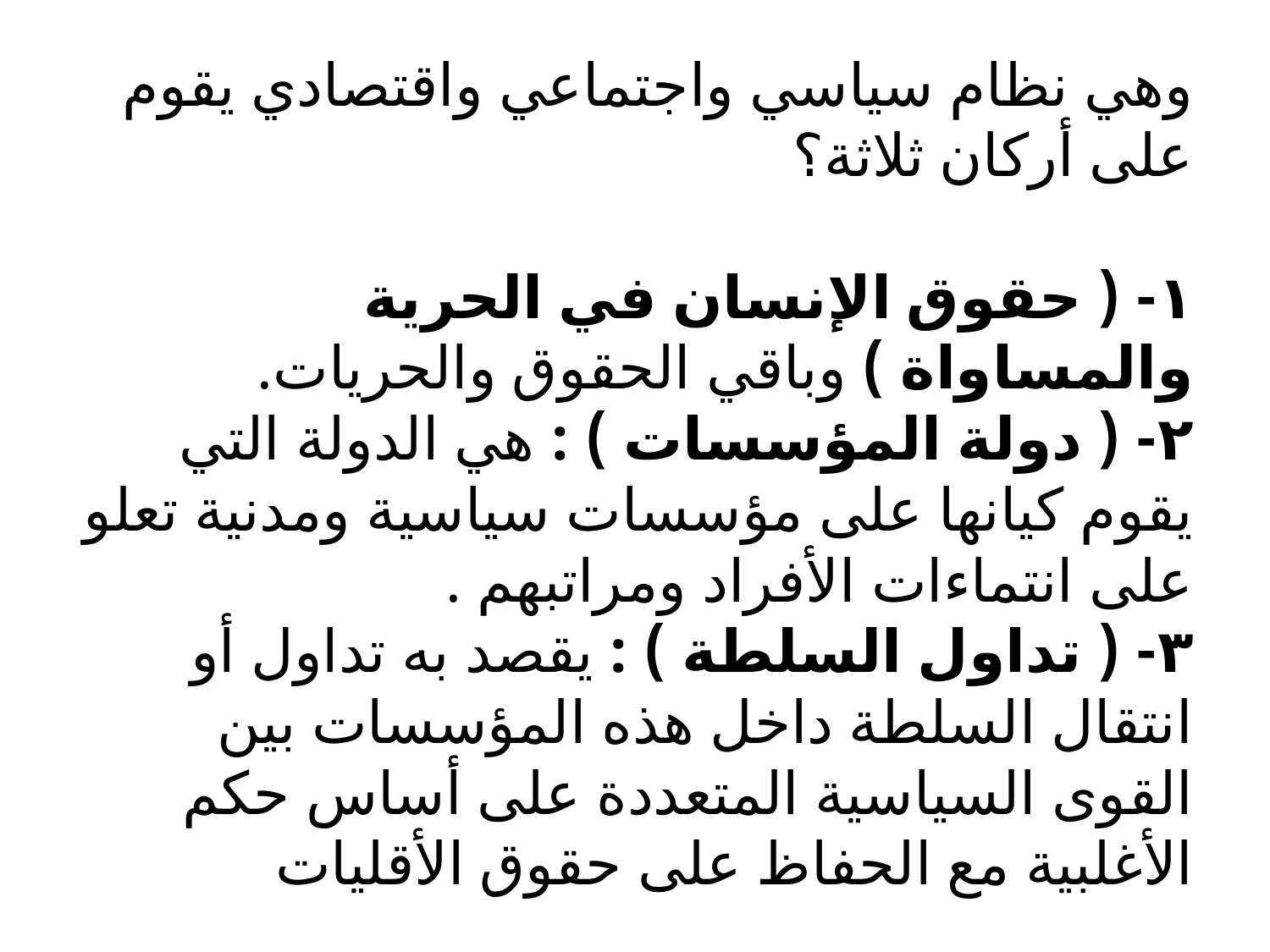

# وهي نظام سياسي واجتماعي واقتصادي يقوم على أركان ثلاثة؟   ١- ( حقوق الإنسان في الحرية والمساواة ) وباقي الحقوق والحريات. ٢- ( دولة المؤسسات ) : هي الدولة التي يقوم كيانها على مؤسسات سياسية ومدنية تعلو على انتماءات الأفراد ومراتبهم . ٣- ( تداول السلطة ) : يقصد به تداول أو انتقال السلطة داخل هذه المؤسسات بين القوى السياسية المتعددة على أساس حكم الأغلبية مع الحفاظ على حقوق الأقليات